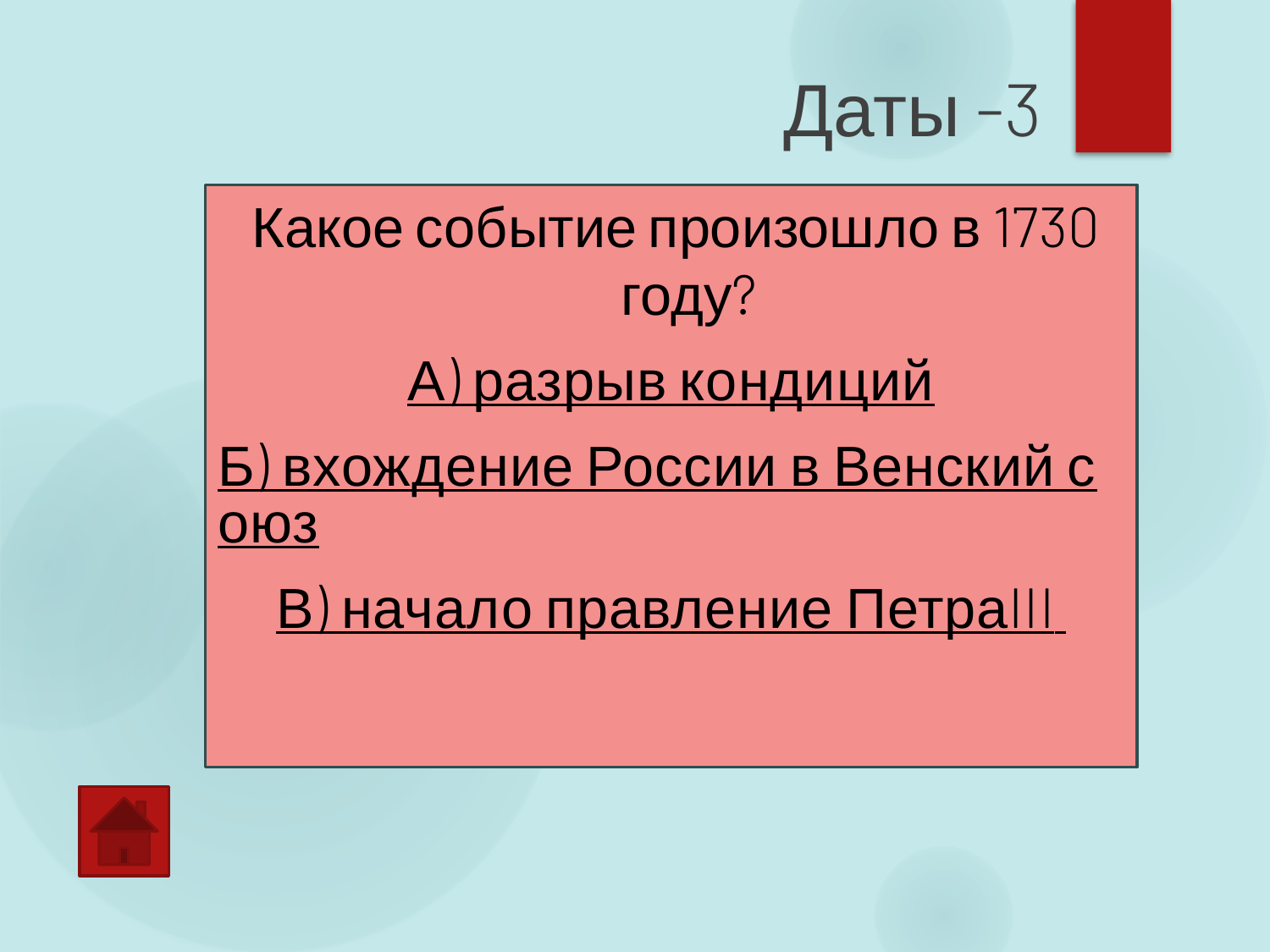

# Даты -3
 Какое событие произошло в 1730 году?
А) разрыв кондиций
Б) вхождение России в Венский союз
В) начало правление ПетраIII